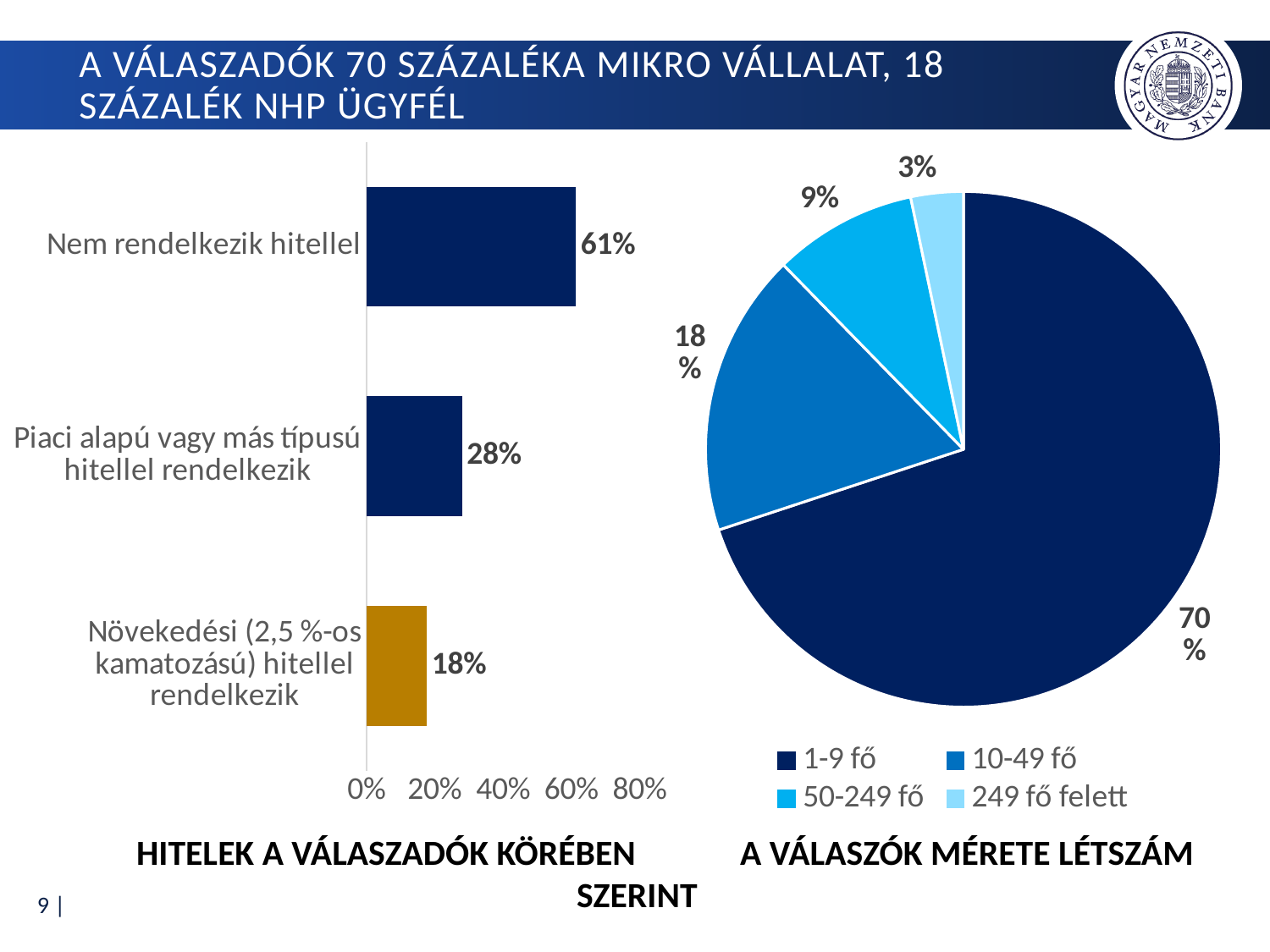

# A válaszadók 70 százaléka mikro vállalat, 18 százalék nhp ügyfél

### Chart

| Category |  |
|---|---|
| Növekedési (2,5 %-os kamatozású) hitellel rendelkezik | 0.1763 |
| Piaci alapú vagy más típusú hitellel rendelkezik | 0.2795 |
| Nem rendelkezik hitellel | 0.6127 |

### Chart

| Category |  |
|---|---|
| 1-9 fő | 0.6992786293958522 |
| 10-49 fő | 0.1776375112714157 |
| 50-249 fő | 0.09017132551848513 |
| 249 fő felett | 0.032912533814247066 |
       Hitelek a válaszadók körében             a válaszók mérete létszám szerint